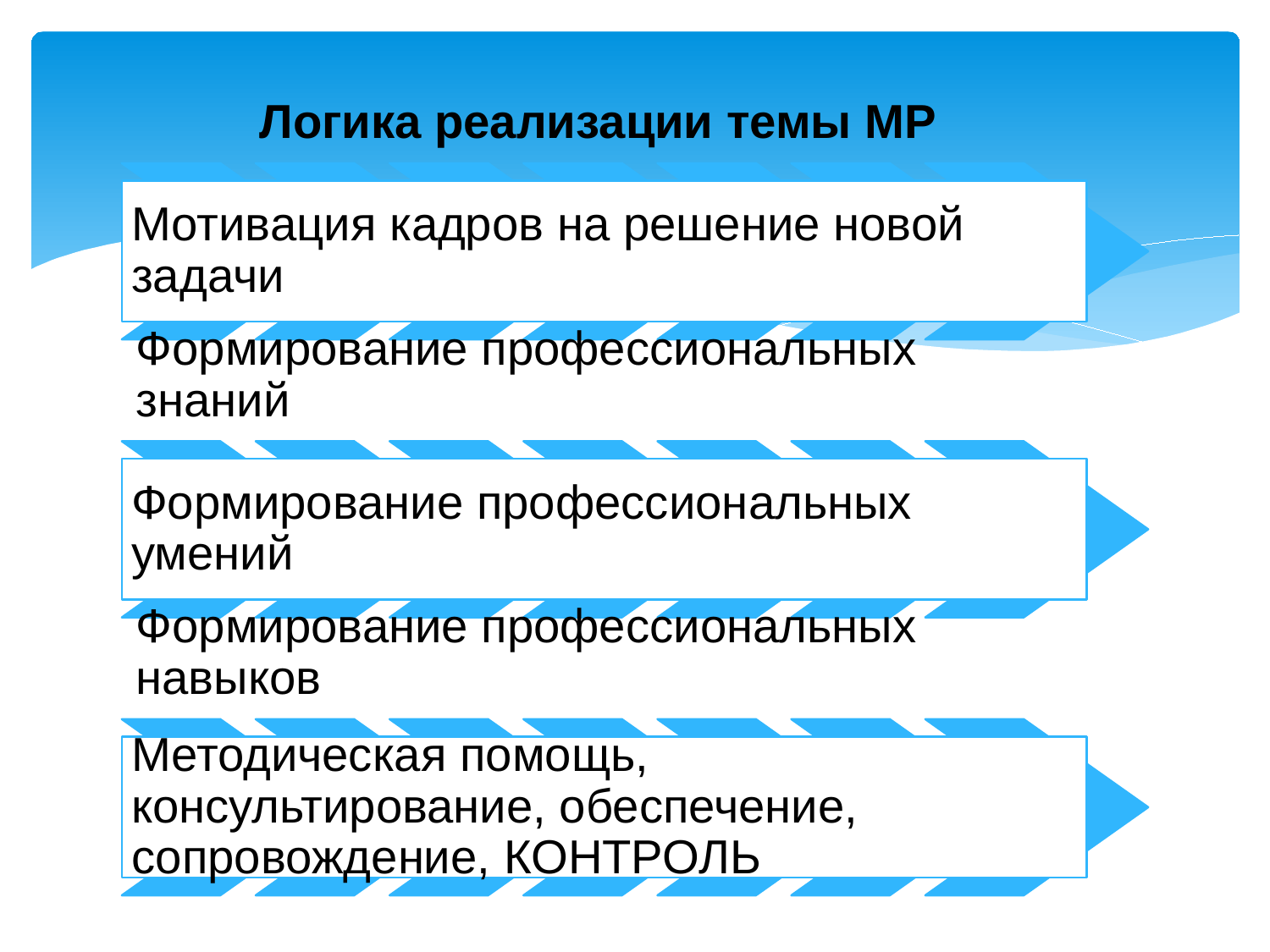

Логика реализации темы МР
Мотивация кадров на решение новой задачи
Формирование профессиональных знаний
Формирование профессиональных умений
Формирование профессиональных навыков
Методическая помощь, консультирование, обеспечение, сопровождение, КОНТРОЛЬ